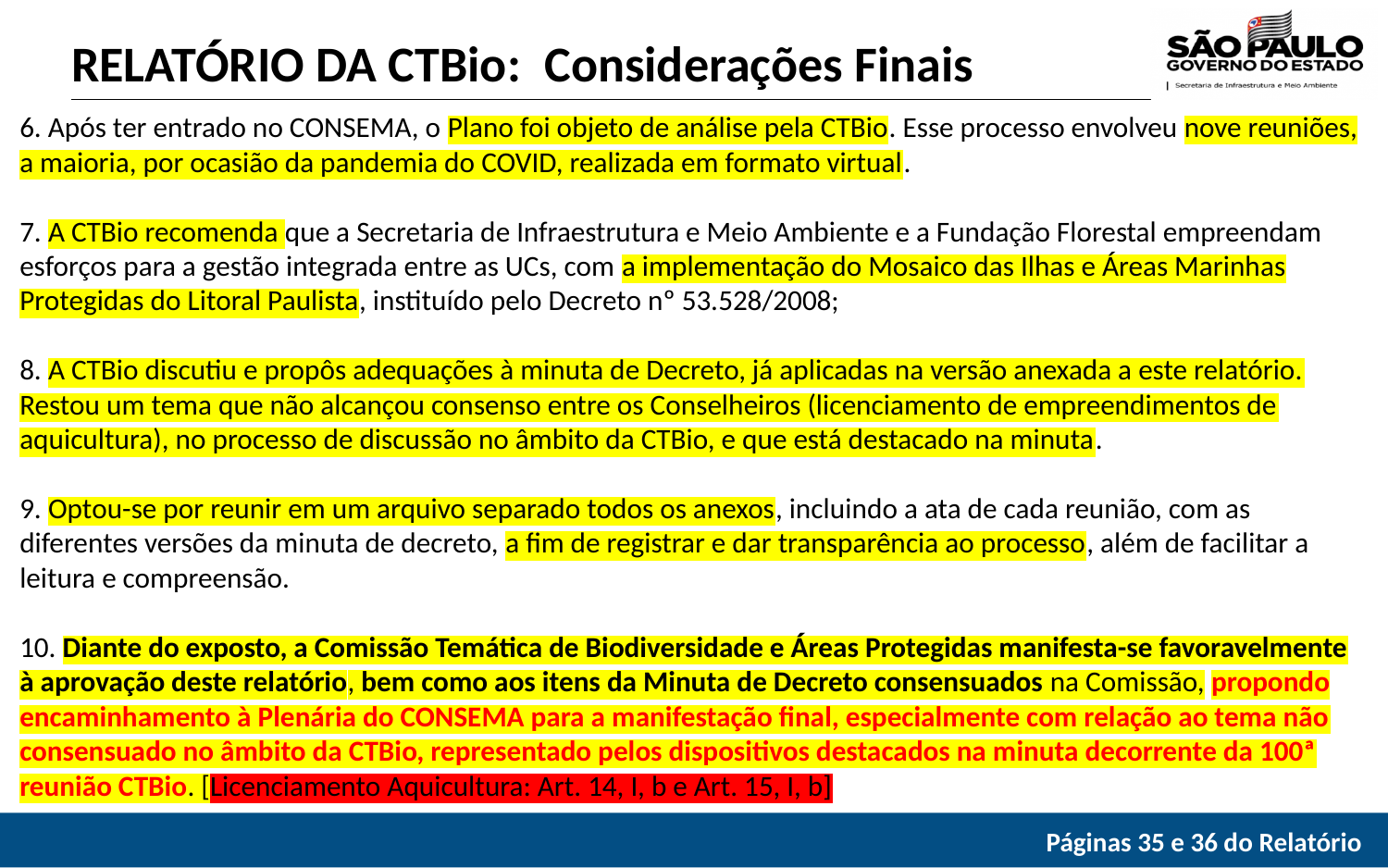

RELATÓRIO DA CTBio:  Considerações Finais
6. Após ter entrado no CONSEMA, o Plano foi objeto de análise pela CTBio. Esse processo envolveu nove reuniões, a maioria, por ocasião da pandemia do COVID, realizada em formato virtual.

7. A CTBio recomenda que a Secretaria de Infraestrutura e Meio Ambiente e a Fundação Florestal empreendam esforços para a gestão integrada entre as UCs, com a implementação do Mosaico das Ilhas e Áreas Marinhas Protegidas do Litoral Paulista, instituído pelo Decreto nº 53.528/2008;

8. A CTBio discutiu e propôs adequações à minuta de Decreto, já aplicadas na versão anexada a este relatório. Restou um tema que não alcançou consenso entre os Conselheiros (licenciamento de empreendimentos de aquicultura), no processo de discussão no âmbito da CTBio, e que está destacado na minuta.

9. Optou-se por reunir em um arquivo separado todos os anexos, incluindo a ata de cada reunião, com as diferentes versões da minuta de decreto, a fim de registrar e dar transparência ao processo, além de facilitar a leitura e compreensão.

10. Diante do exposto, a Comissão Temática de Biodiversidade e Áreas Protegidas manifesta-se favoravelmente à aprovação deste relatório, bem como aos itens da Minuta de Decreto consensuados na Comissão, propondo encaminhamento à Plenária do CONSEMA para a manifestação final, especialmente com relação ao tema não consensuado no âmbito da CTBio, representado pelos dispositivos destacados na minuta decorrente da 100ª reunião CTBio. [Licenciamento Aquicultura: Art. 14, I, b e Art. 15, I, b]

Páginas 35 e 36 do Relatório